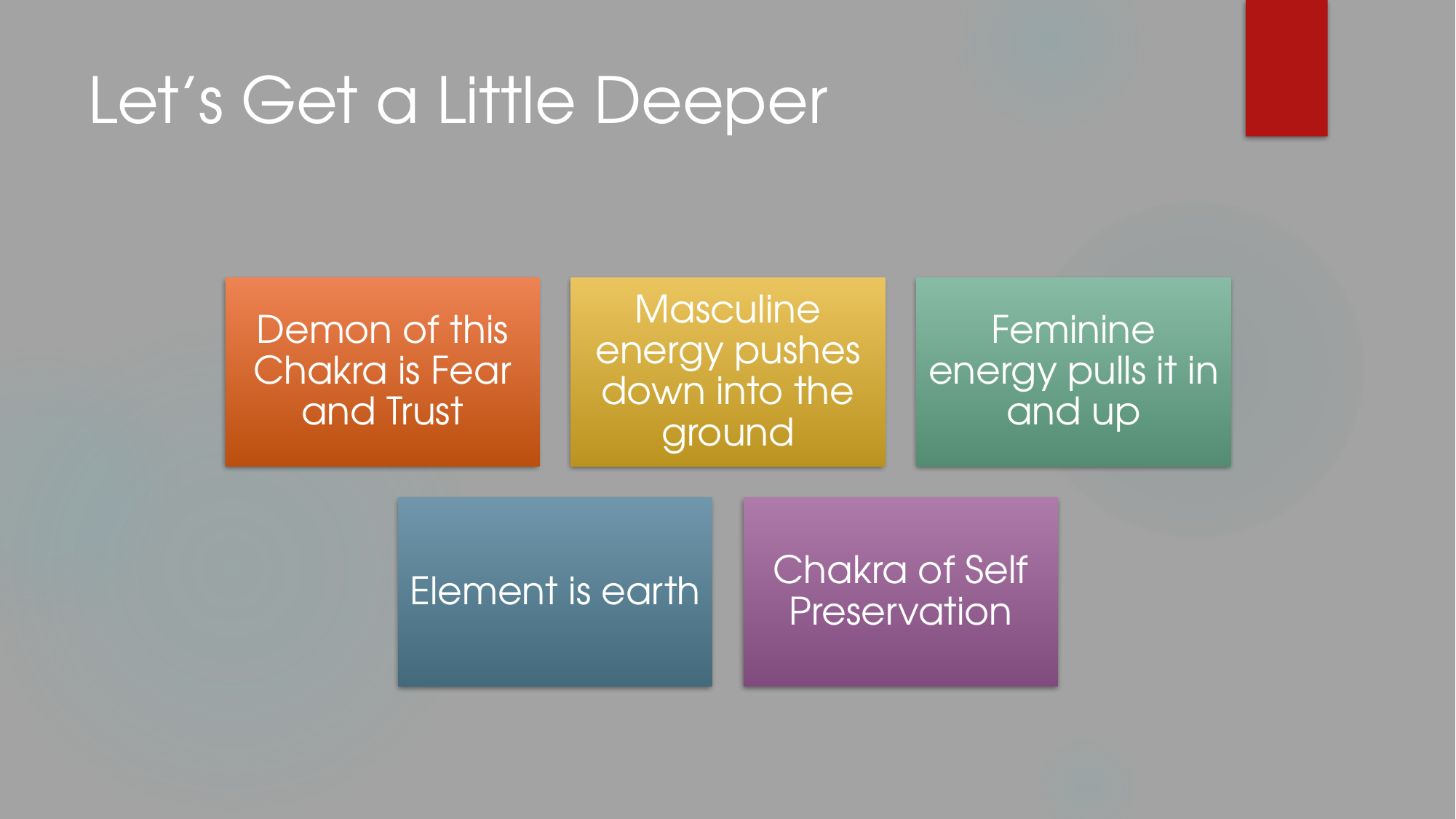

# Let’s Get a Little Deeper
Demon of this Chakra is Fear and Trust
Masculine energy pushes down into the ground
Feminine energy pulls it in and up
Element is earth
Chakra of Self Preservation